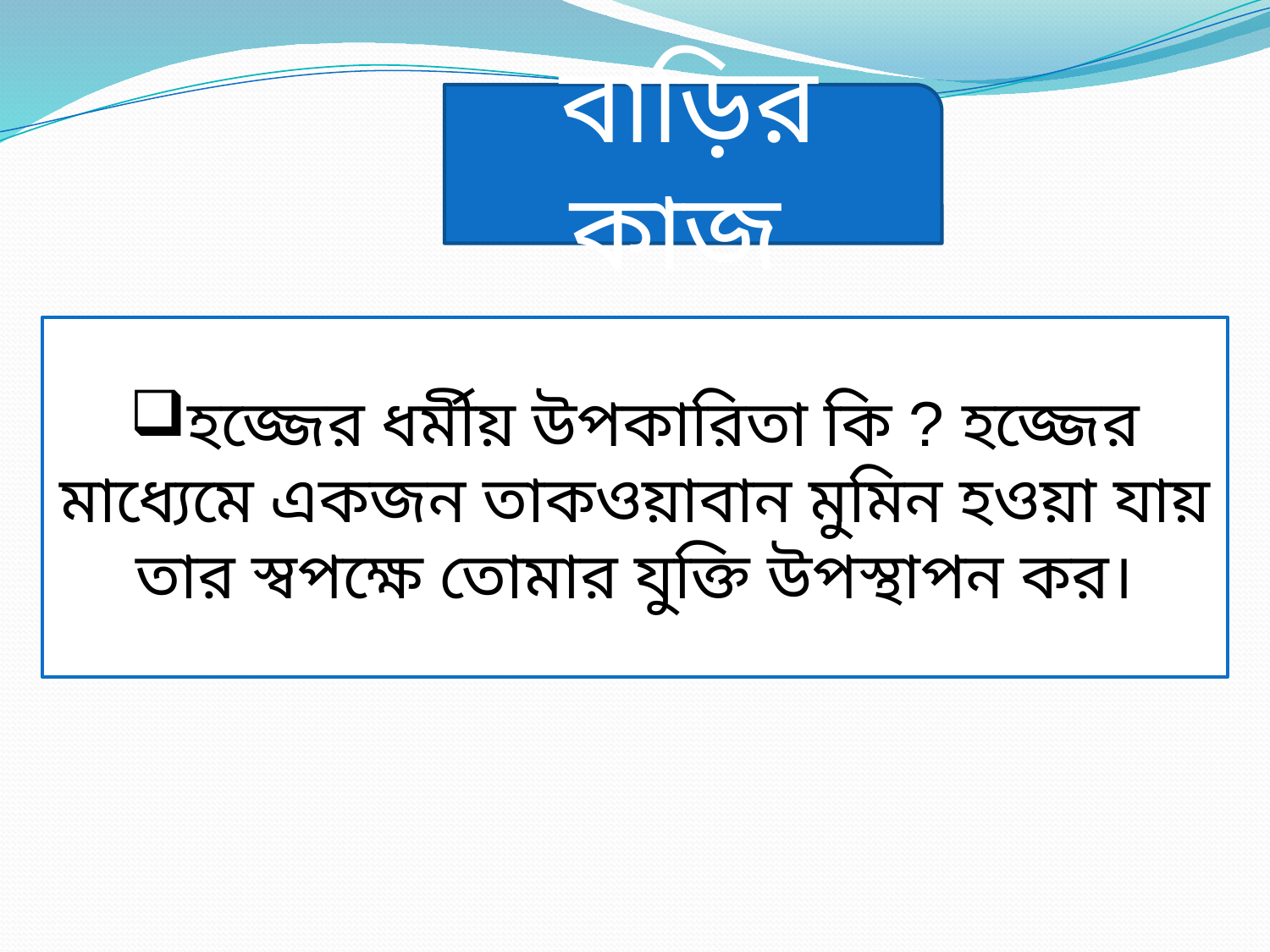

বাড়ির কাজ
হজ্জের ধর্মীয় উপকারিতা কি ? হজ্জের মাধ্যেমে একজন তাকওয়াবান মুমিন হওয়া যায় তার স্বপক্ষে তোমার যুক্তি উপস্থাপন কর।